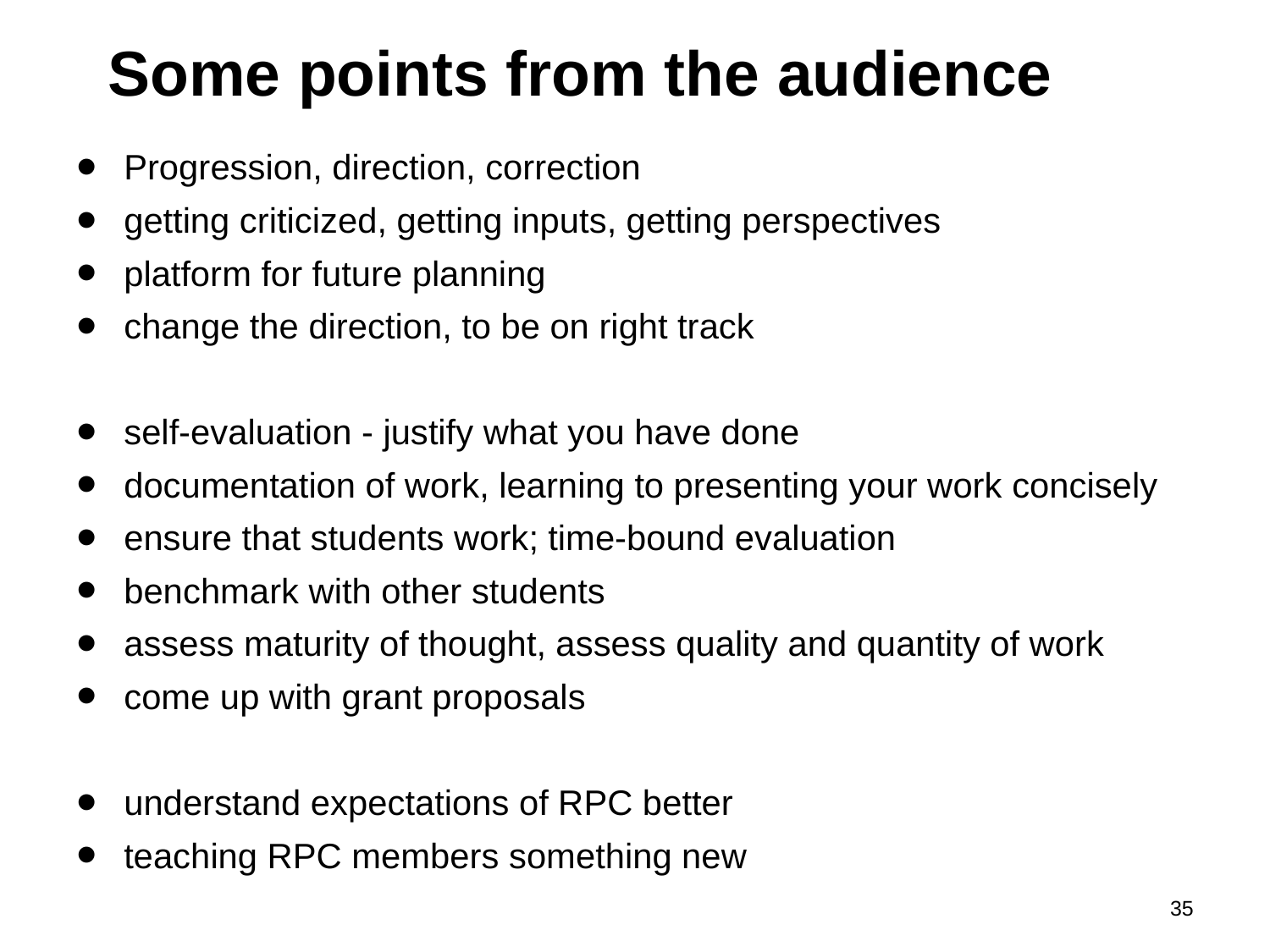

# Some points from the audience
Progression, direction, correction
getting criticized, getting inputs, getting perspectives
platform for future planning
change the direction, to be on right track

self-evaluation - justify what you have done
documentation of work, learning to presenting your work concisely
ensure that students work; time-bound evaluation
benchmark with other students
assess maturity of thought, assess quality and quantity of work
come up with grant proposals

understand expectations of RPC better
teaching RPC members something new
35